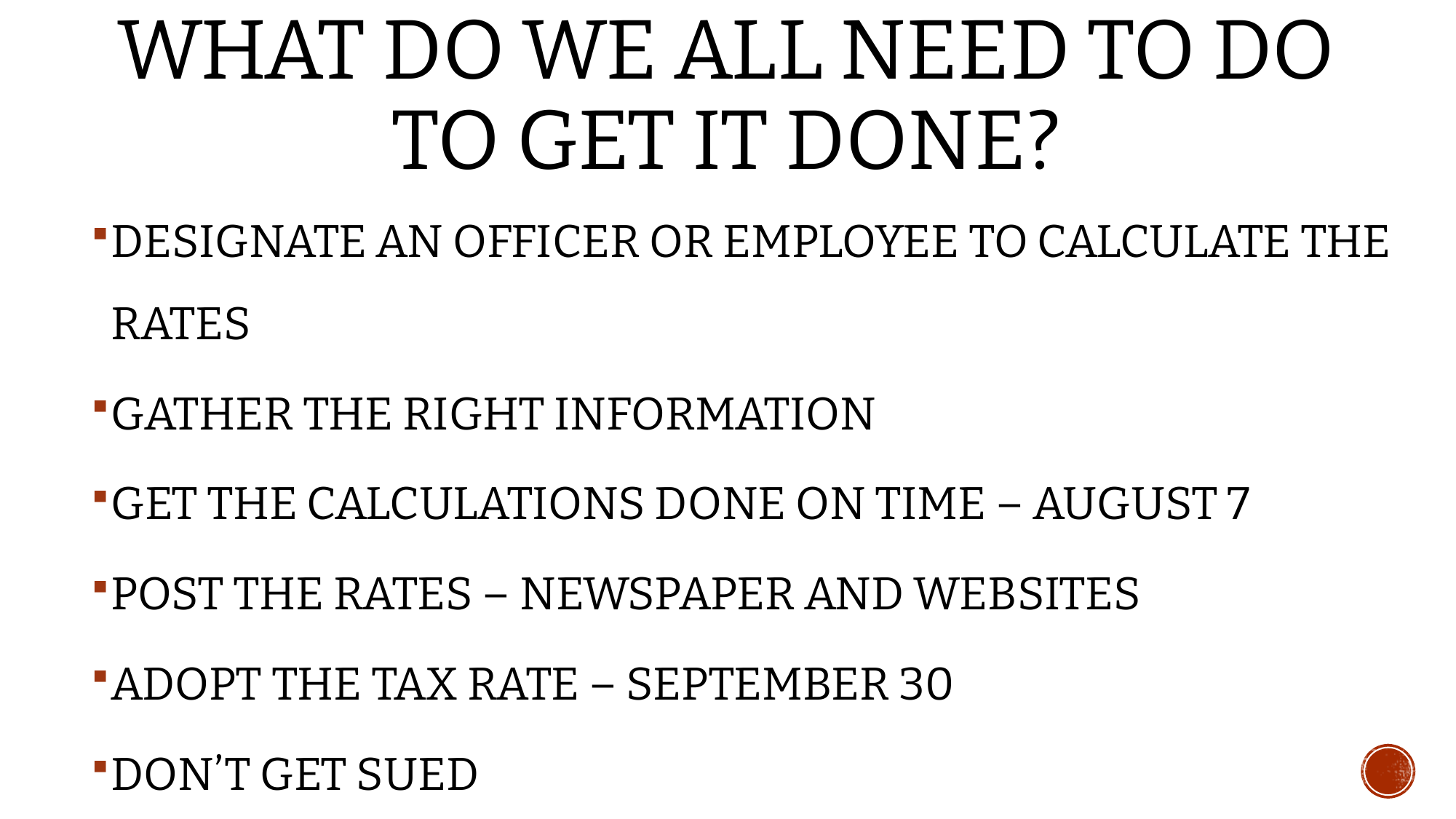

# What do we all need to do to get it done?
DESIGNATE AN OFFICER OR EMPLOYEE TO CALCULATE THE RATES
GATHER THE RIGHT INFORMATION
GET THE CALCULATIONS DONE ON TIME – AUGUST 7
POST THE RATES – NEWSPAPER AND WEBSITES
ADOPT THE TAX RATE – SEPTEMBER 30
DON’T GET SUED